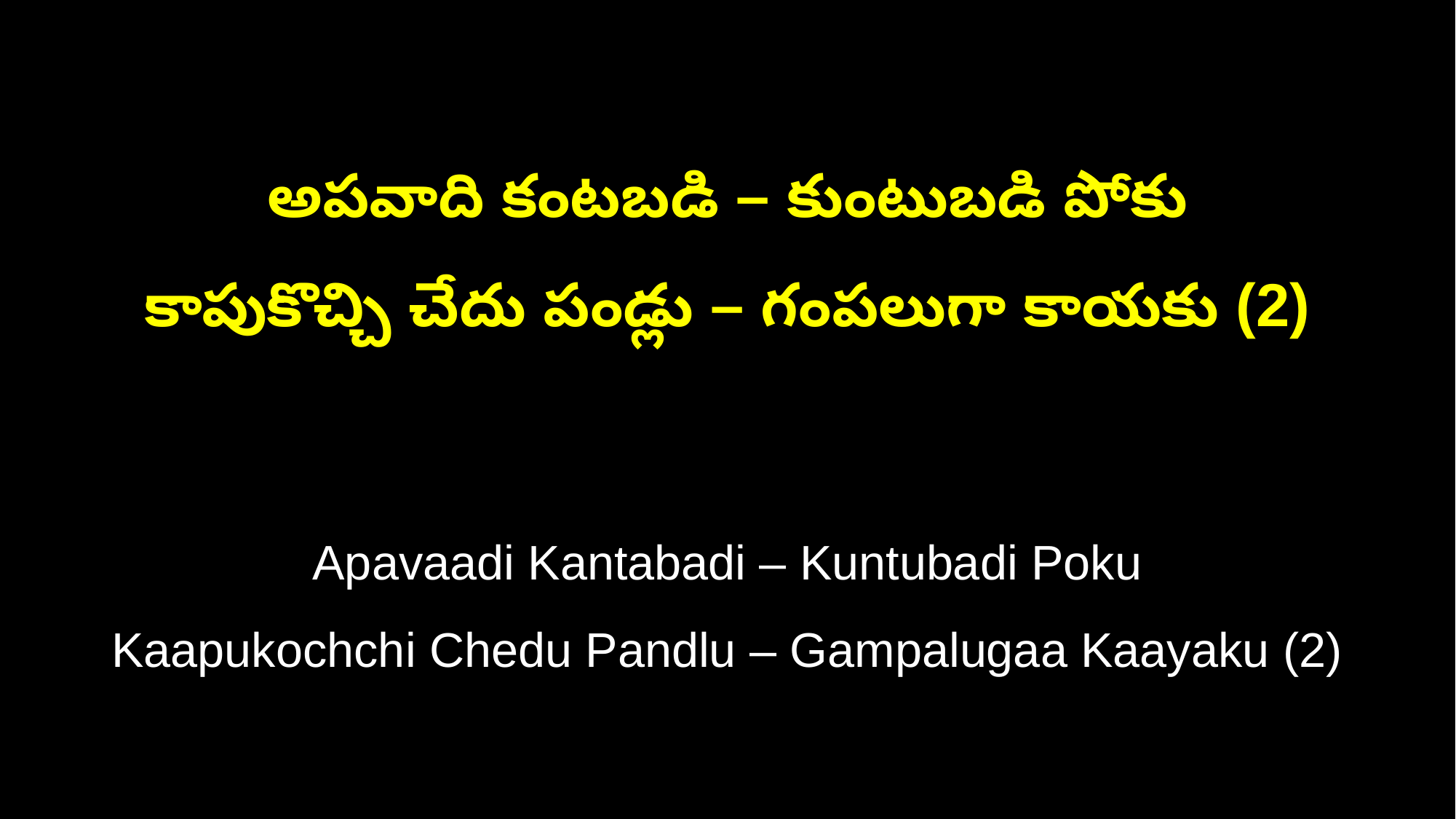

అపవాది కంటబడి – కుంటుబడి పోకు
కాపుకొచ్చి చేదు పండ్లు – గంపలుగా కాయకు (2)
Apavaadi Kantabadi – Kuntubadi Poku
Kaapukochchi Chedu Pandlu – Gampalugaa Kaayaku (2)